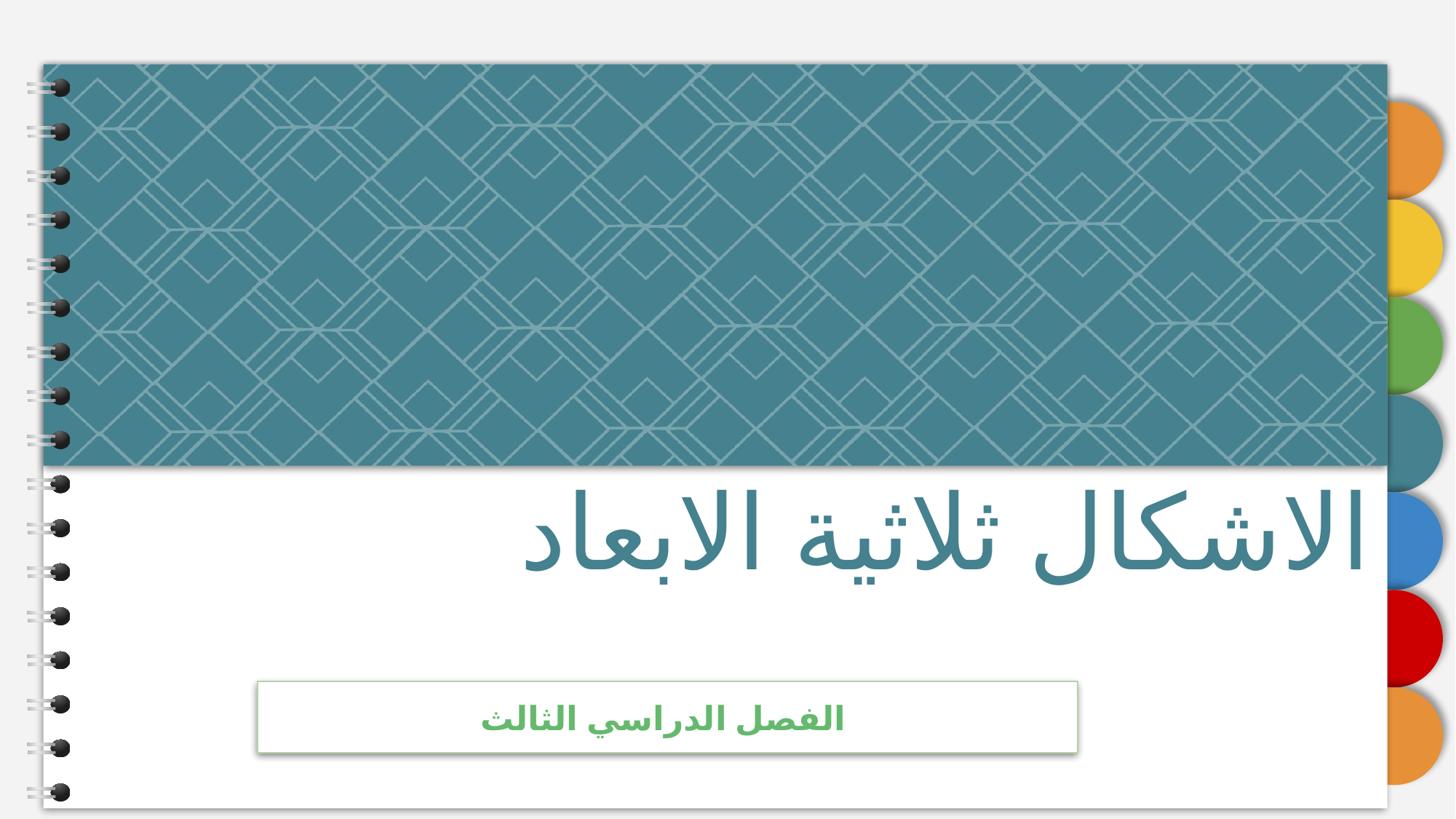

# الاشكال ثلاثية الابعاد

الفصل الدراسي الثالث